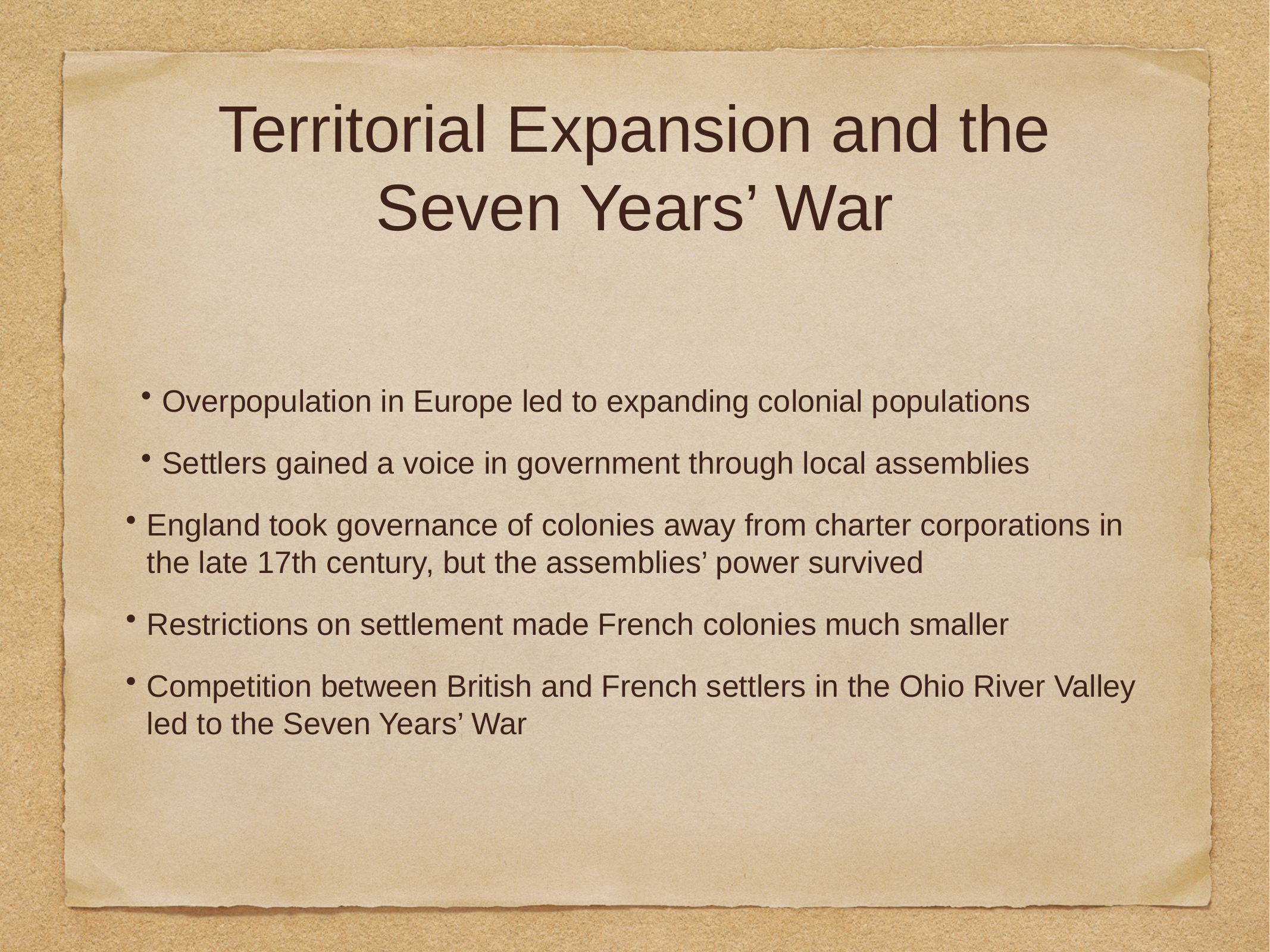

# Territorial Expansion and the Seven Years’ War
Overpopulation in Europe led to expanding colonial populations
Settlers gained a voice in government through local assemblies
England took governance of colonies away from charter corporations in the late 17th century, but the assemblies’ power survived
Restrictions on settlement made French colonies much smaller
Competition between British and French settlers in the Ohio River Valley led to the Seven Years’ War